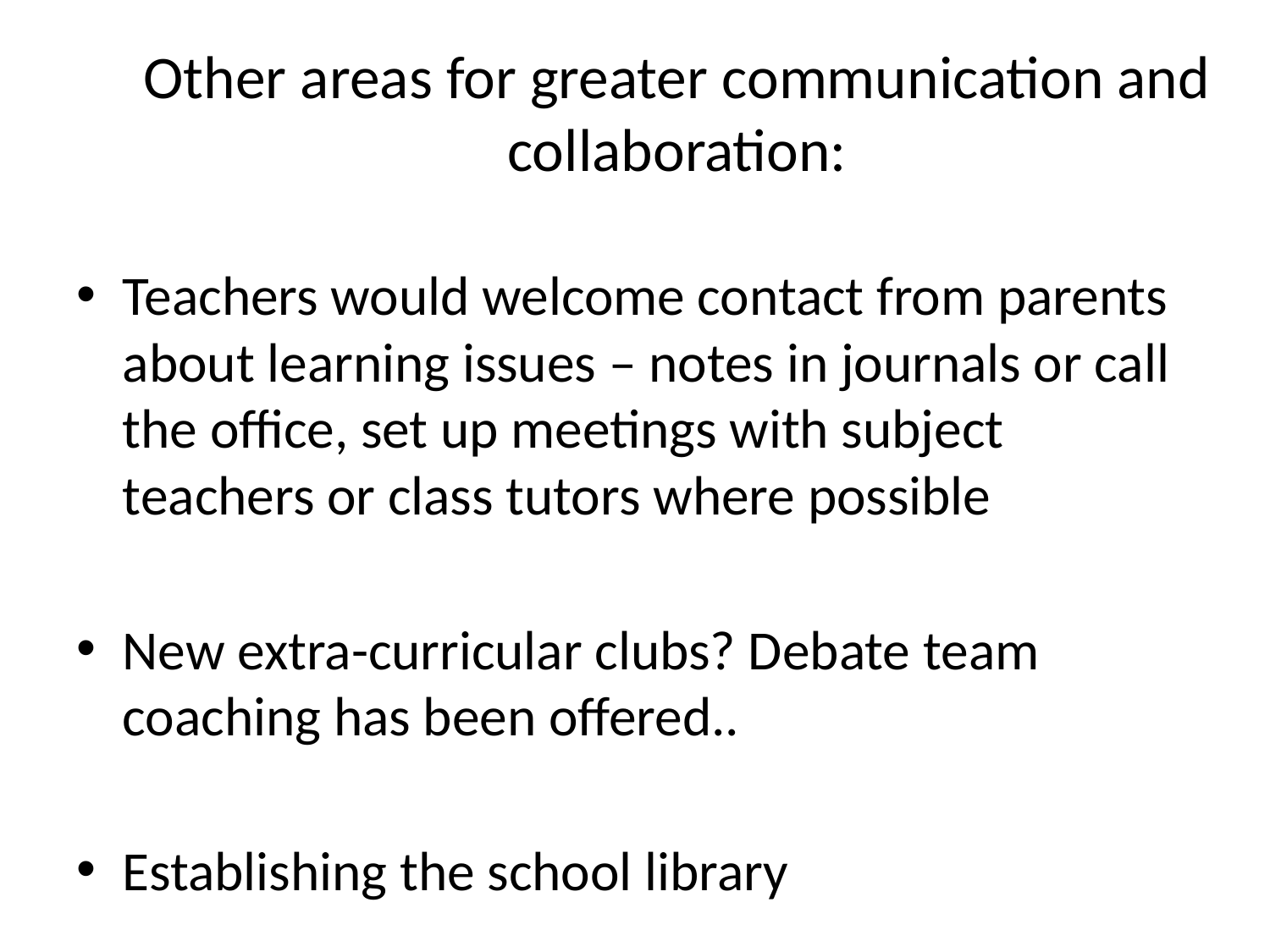

# Other areas for greater communication and collaboration:
Teachers would welcome contact from parents about learning issues – notes in journals or call the office, set up meetings with subject teachers or class tutors where possible

New extra-curricular clubs? Debate team coaching has been offered..

Establishing the school library